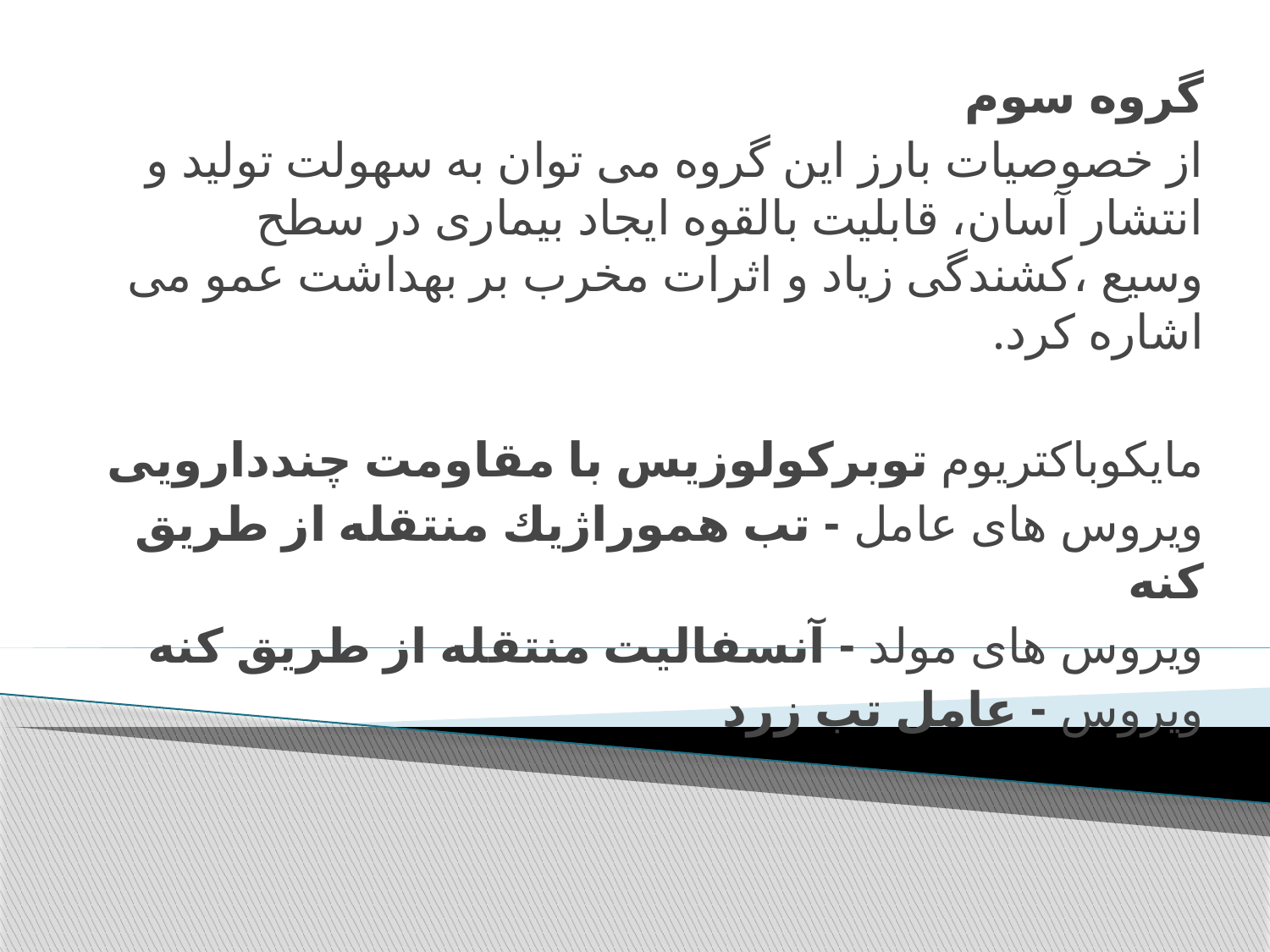

گروه سوم
از خصوصیات بارز این گروه می توان به سهولت تولید و انتشار آسان، قابلیت بالقوه ایجاد بیماری در سطح وسیع ،کشندگی زیاد و اثرات مخرب بر بهداشت عمو می اشاره کرد.

مایكوباکتریوم توبرکولوزیس با مقاومت چنددارویی
ویروس های عامل - تب هموراژیك منتقله از طریق کنه
ویروس های مولد - آنسفالیت منتقله از طریق کنه
ویروس - عامل تب زرد